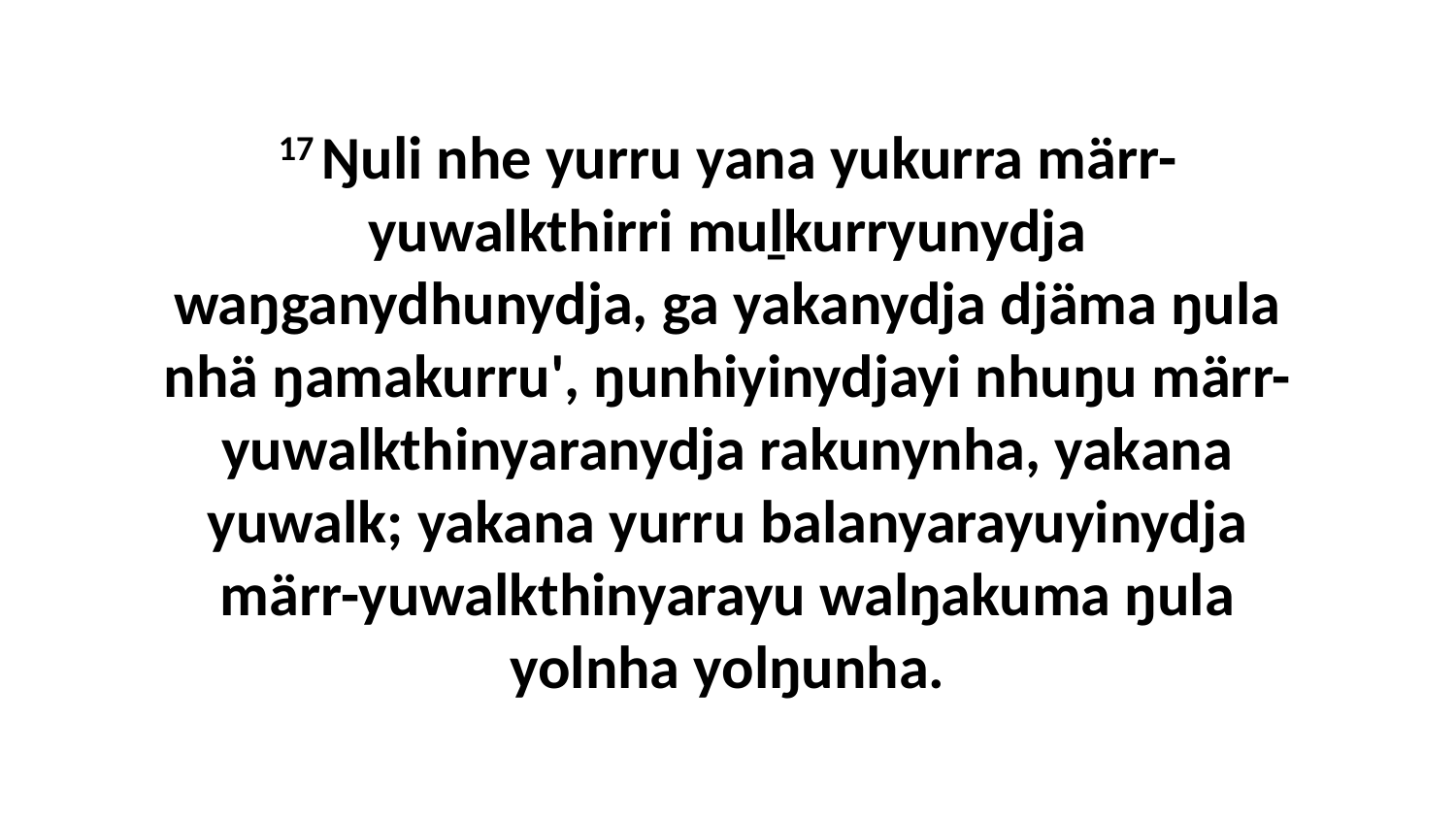

17 Ŋuli nhe yurru yana yukurra märr-yuwalkthirri muḻkurryunydja waŋganydhunydja, ga yakanydja djäma ŋula nhä ŋamakurru', ŋunhiyinydjayi nhuŋu märr-yuwalkthinyaranydja rakunynha, yakana yuwalk; yakana yurru balanyarayuyinydja märr-yuwalkthinyarayu walŋakuma ŋula yolnha yolŋunha.